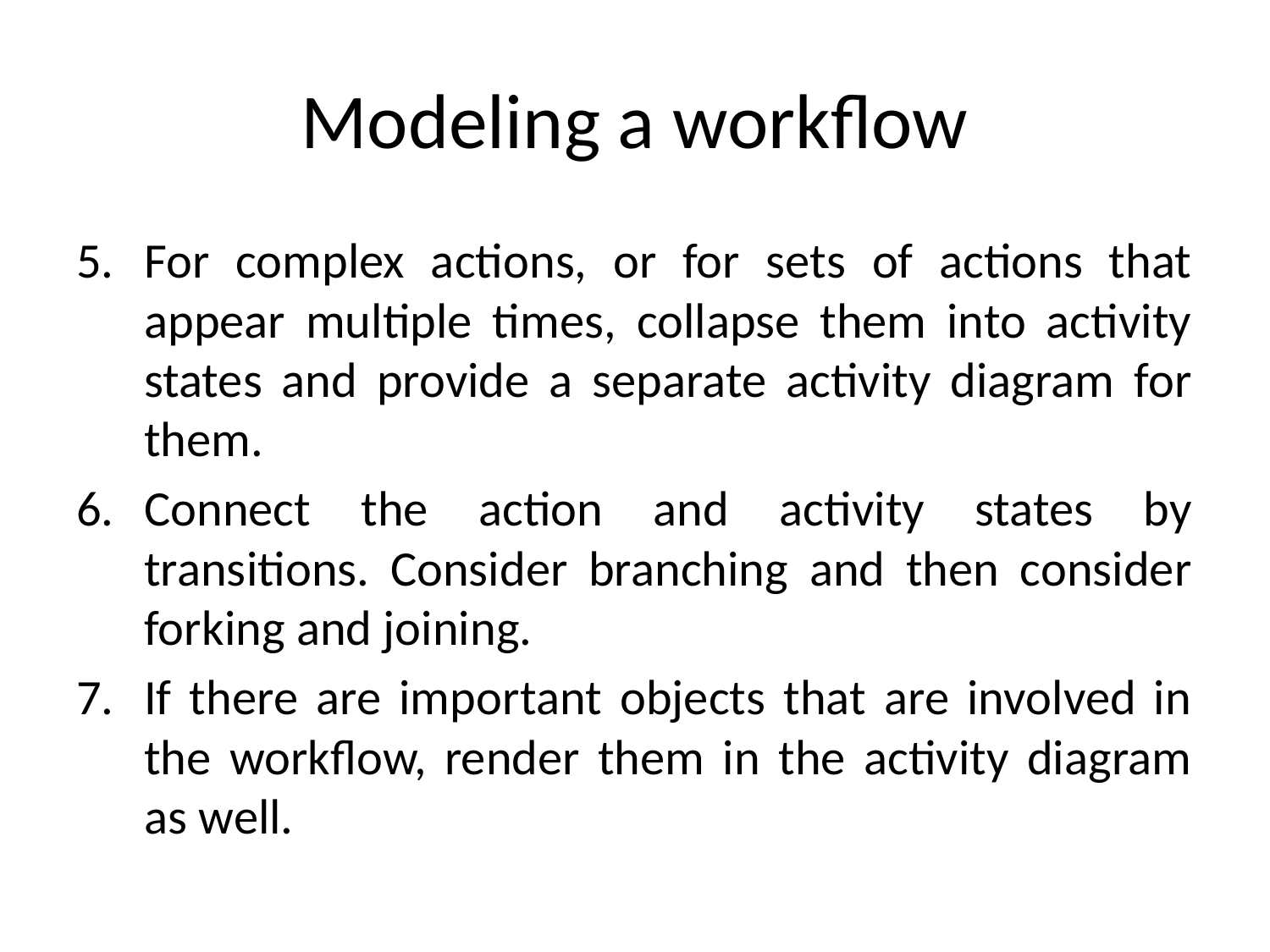

# Modeling a workflow
For complex actions, or for sets of actions that appear multiple times, collapse them into activity states and provide a separate activity diagram for them.
Connect the action and activity states by transitions. Consider branching and then consider forking and joining.
If there are important objects that are involved in the workflow, render them in the activity diagram as well.